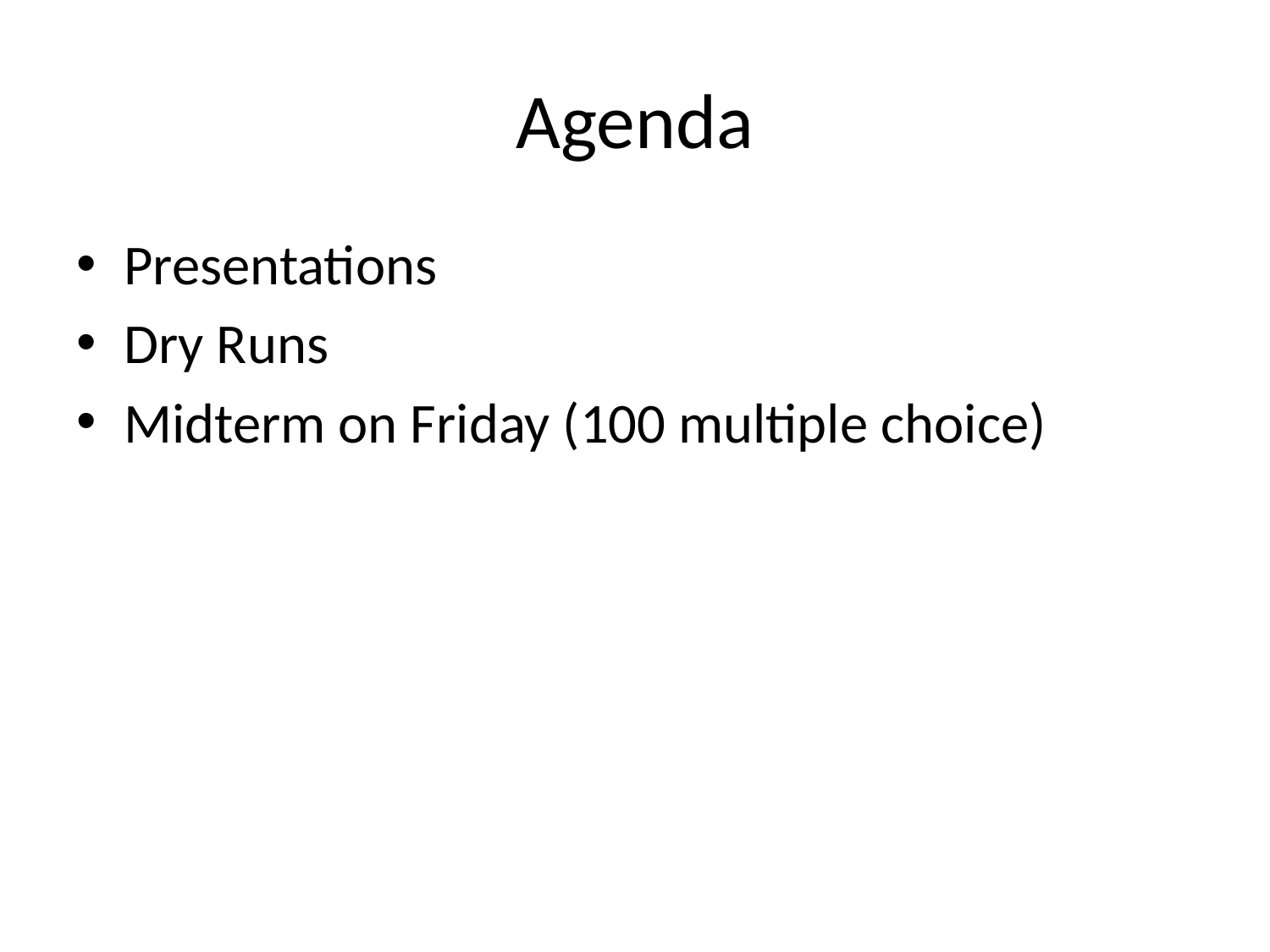

# Agenda
Presentations
Dry Runs
Midterm on Friday (100 multiple choice)